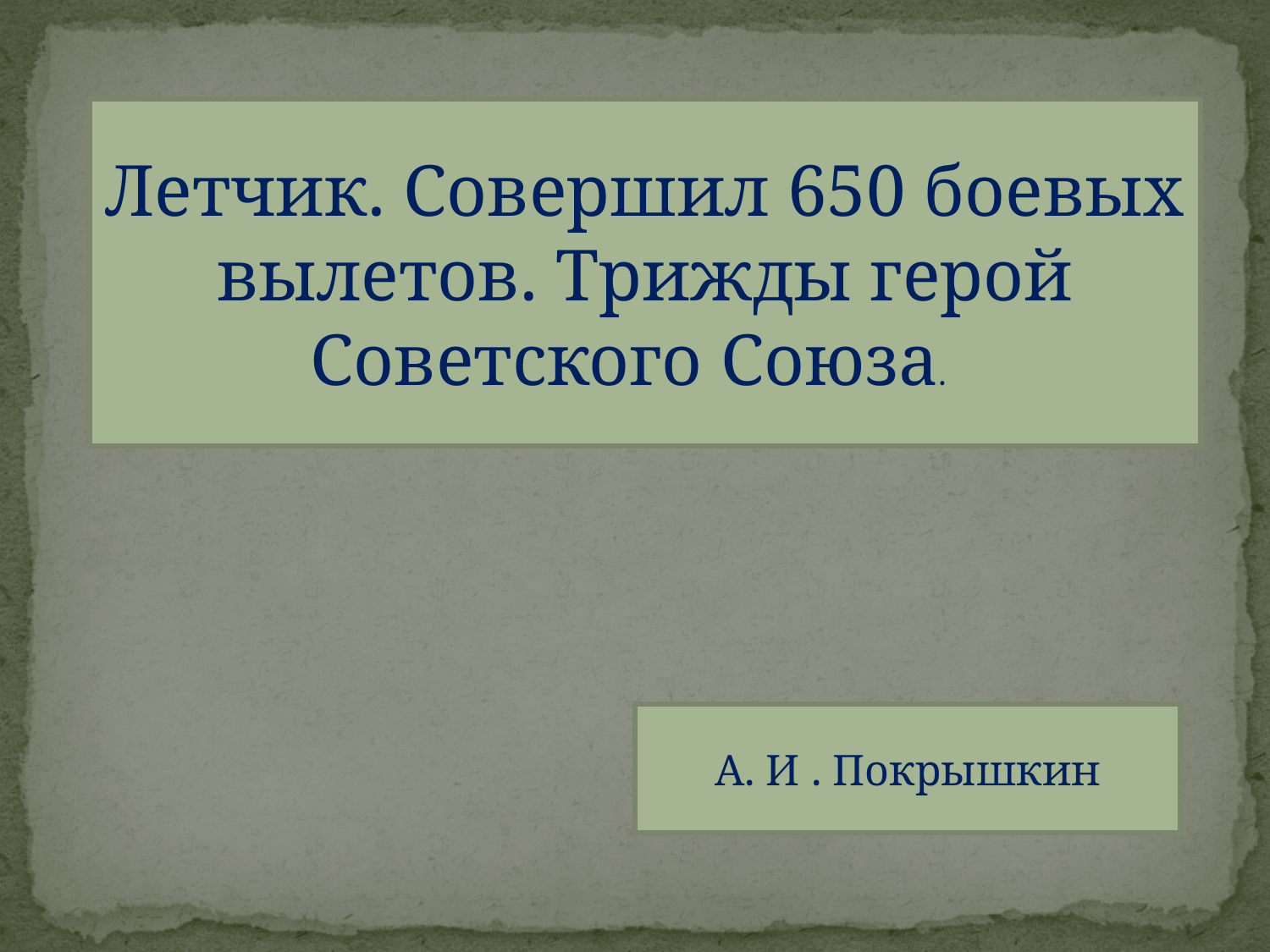

Летчик. Совершил 650 боевых вылетов. Трижды герой Советского Союза.
А. И . Покрышкин